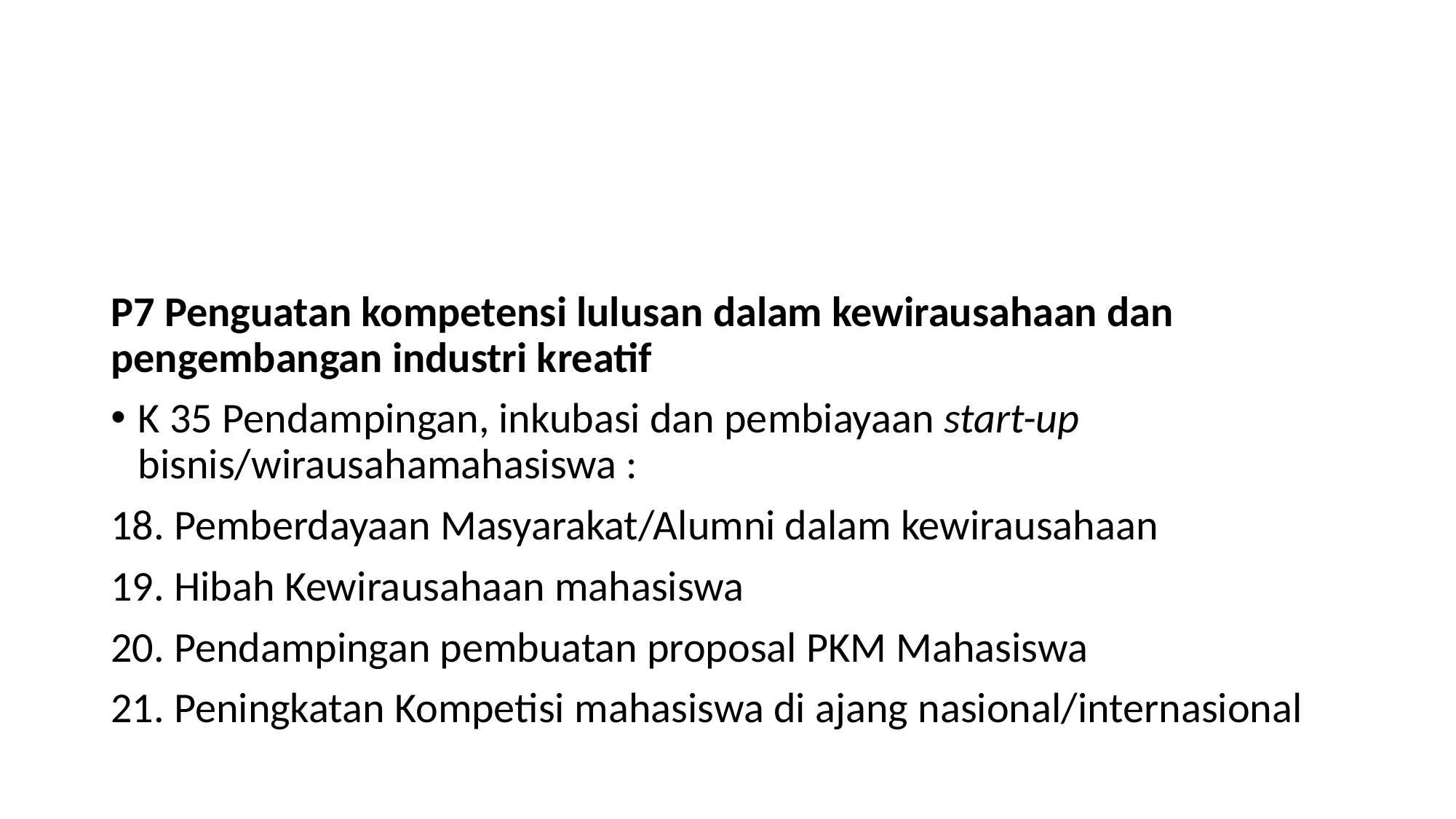

#

P7 Penguatan kompetensi lulusan dalam kewirausahaan dan pengembangan industri kreatif
K 35 Pendampingan, inkubasi dan pembiayaan start-up bisnis/wirausahamahasiswa :
18. Pemberdayaan Masyarakat/Alumni dalam kewirausahaan
19. Hibah Kewirausahaan mahasiswa
20. Pendampingan pembuatan proposal PKM Mahasiswa
21. Peningkatan Kompetisi mahasiswa di ajang nasional/internasional